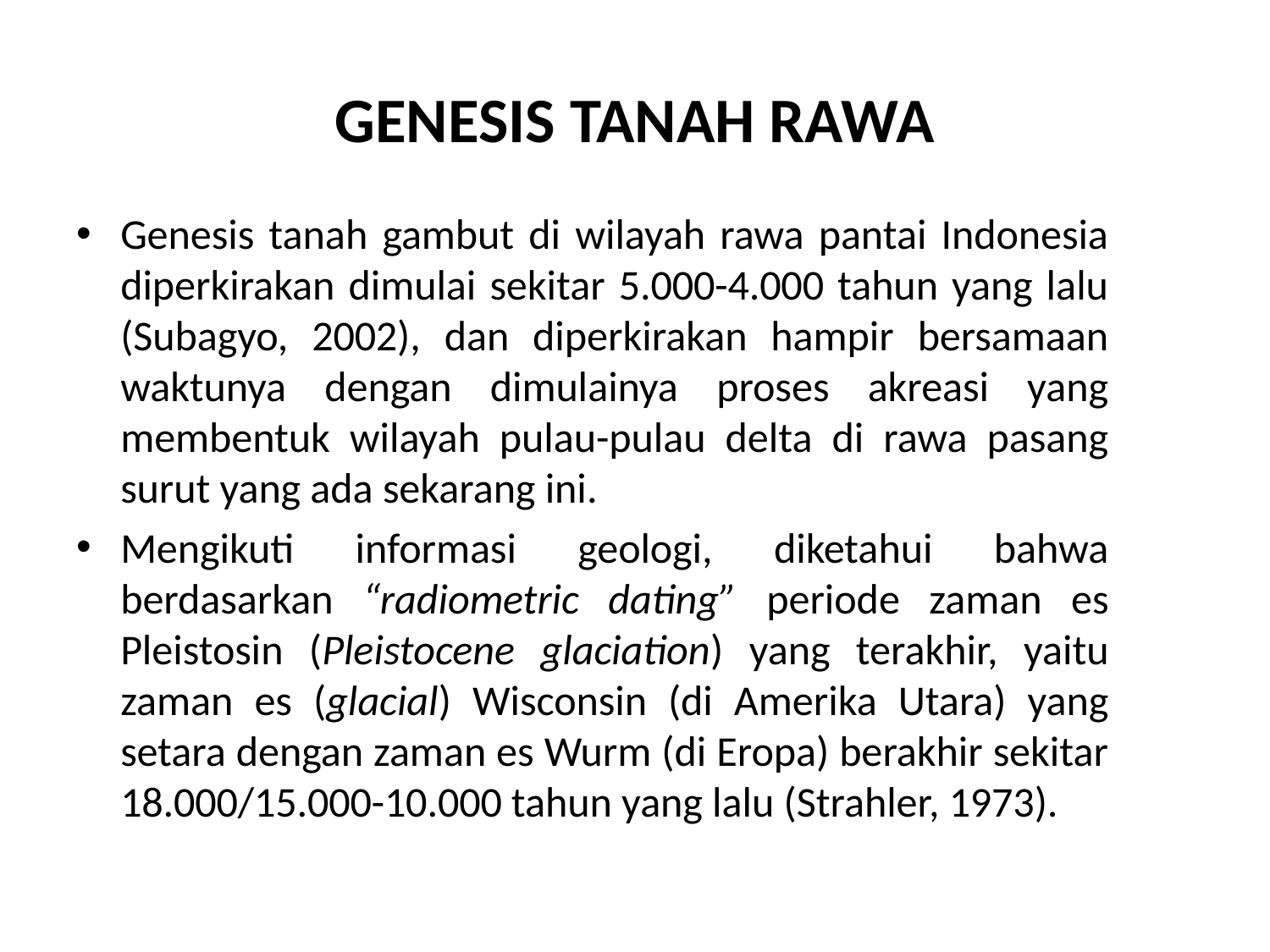

# GENESIS TANAH RAWA
Genesis tanah gambut di wilayah rawa pantai Indonesia diperkirakan dimulai sekitar 5.000-4.000 tahun yang lalu (Subagyo, 2002), dan diperkirakan hampir bersamaan waktunya dengan dimulainya proses akreasi yang membentuk wilayah pulau-pulau delta di rawa pasang surut yang ada sekarang ini.
Mengikuti informasi geologi, diketahui bahwa berdasarkan “radiometric dating” periode zaman es Pleistosin (Pleistocene glaciation) yang terakhir, yaitu zaman es (glacial) Wisconsin (di Amerika Utara) yang setara dengan zaman es Wurm (di Eropa) berakhir sekitar 18.000/15.000-10.000 tahun yang lalu (Strahler, 1973).